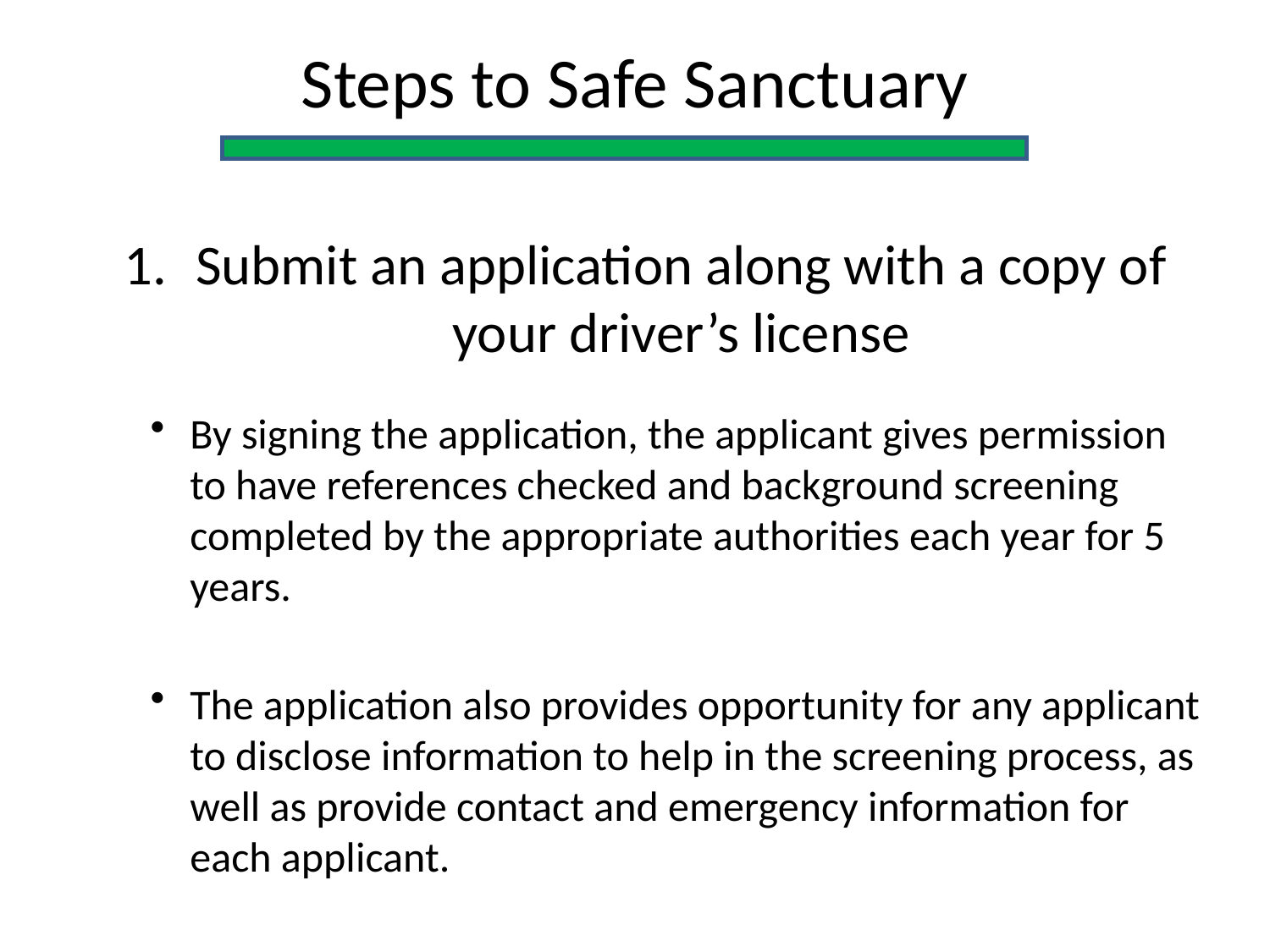

Steps to Safe Sanctuary

Submit an application along with a copy of your driver’s license

By signing the application, the applicant gives permission to have references checked and background screening completed by the appropriate authorities each year for 5 years.

The application also provides opportunity for any applicant to disclose information to help in the screening process, as well as provide contact and emergency information for each applicant.